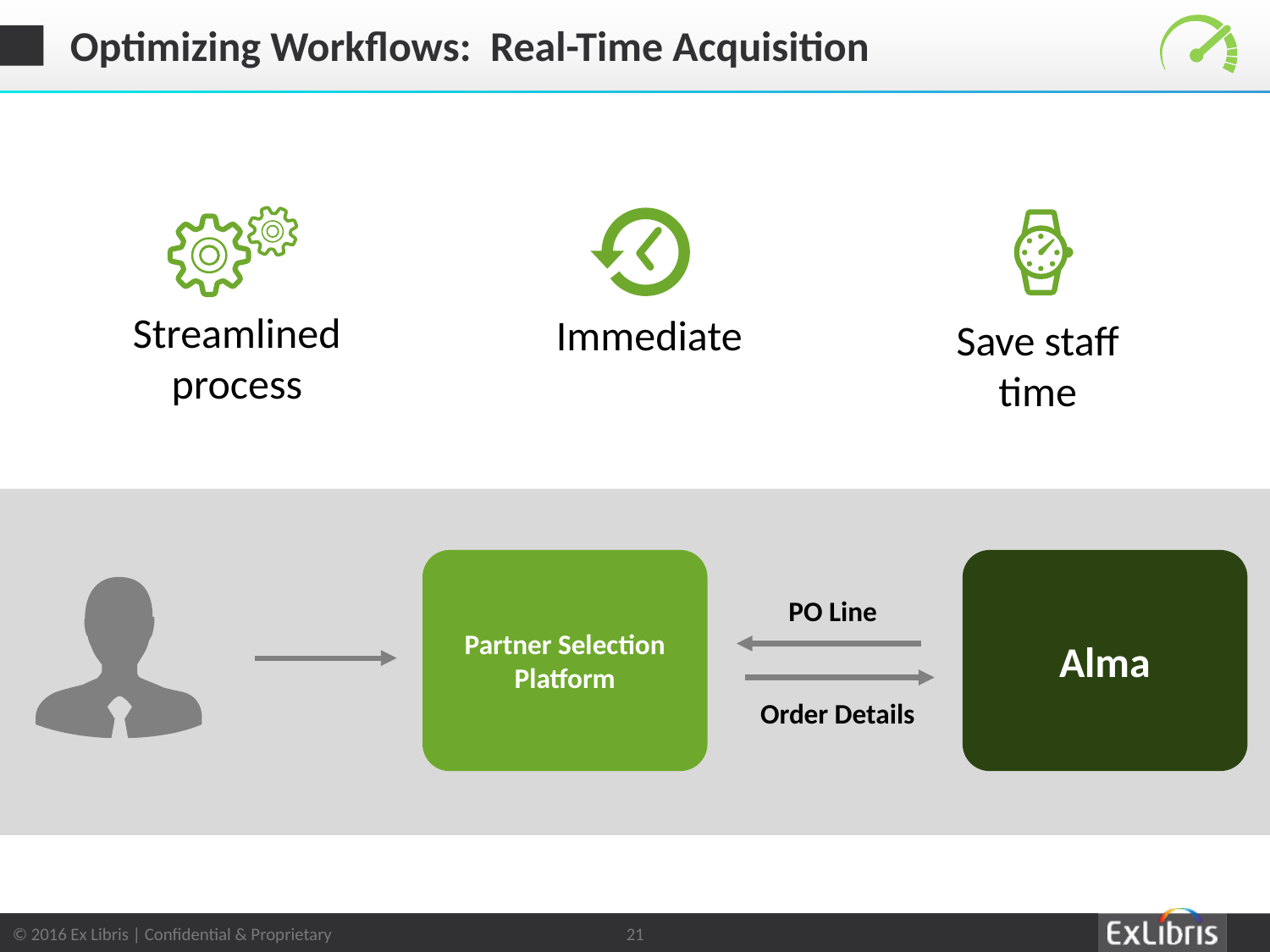

# Optimizing Workflows:  Real-Time Acquisition

Streamlined process

Immediate
Save staff time

Partner Selection Platform
Alma
PO Line
Order Details

21